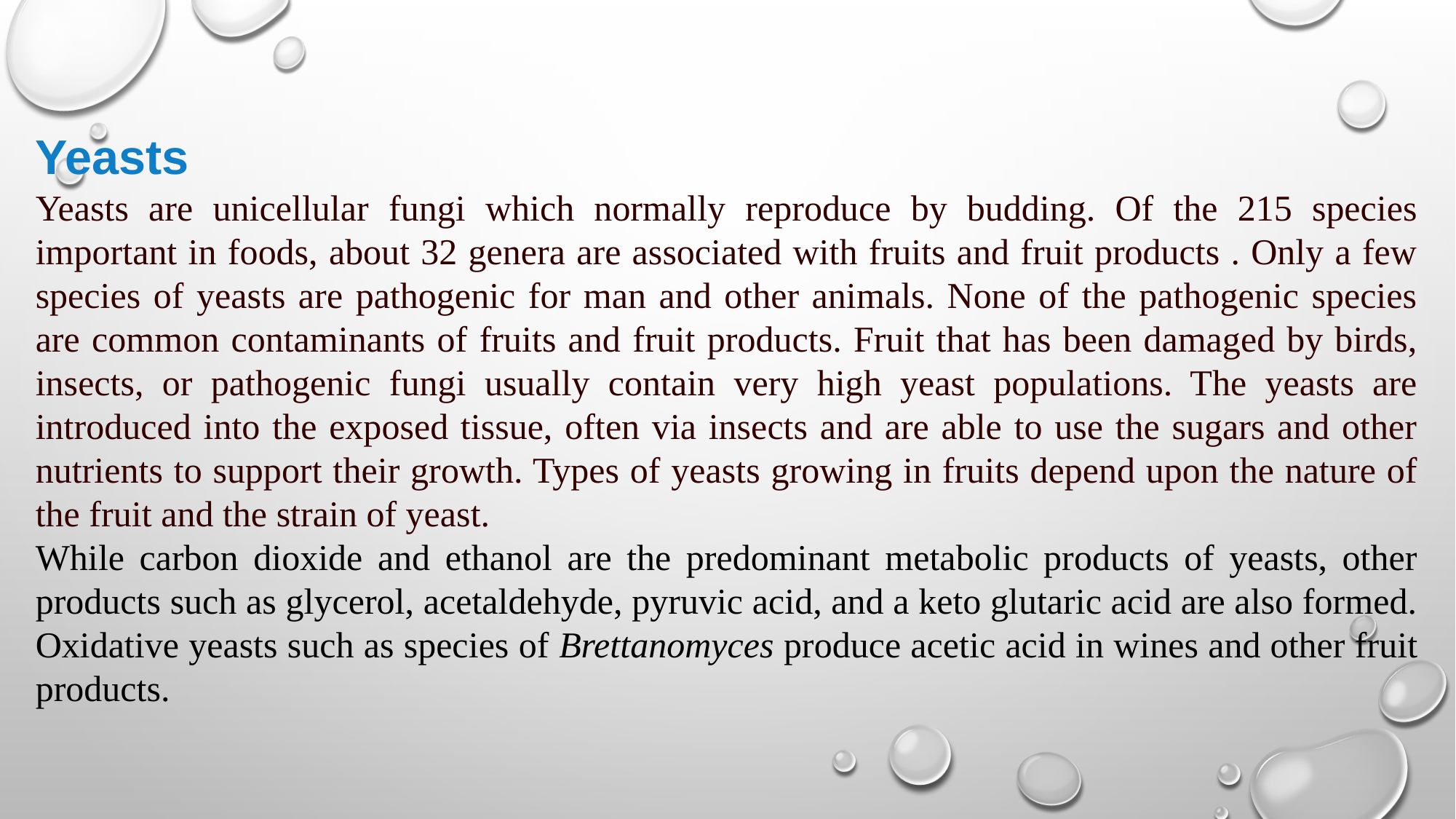

Yeasts
Yeasts are unicellular fungi which normally reproduce by budding. Of the 215 species important in foods, about 32 genera are associated with fruits and fruit products . Only a few species of yeasts are pathogenic for man and other animals. None of the pathogenic species are common contaminants of fruits and fruit products. Fruit that has been damaged by birds, insects, or pathogenic fungi usually contain very high yeast populations. The yeasts are introduced into the exposed tissue, often via insects and are able to use the sugars and other nutrients to support their growth. Types of yeasts growing in fruits depend upon the nature of the fruit and the strain of yeast.
While carbon dioxide and ethanol are the predominant metabolic products of yeasts, other products such as glycerol, acetaldehyde, pyruvic acid, and a keto glutaric acid are also formed. Oxidative yeasts such as species of Brettanomyces produce acetic acid in wines and other fruit products.